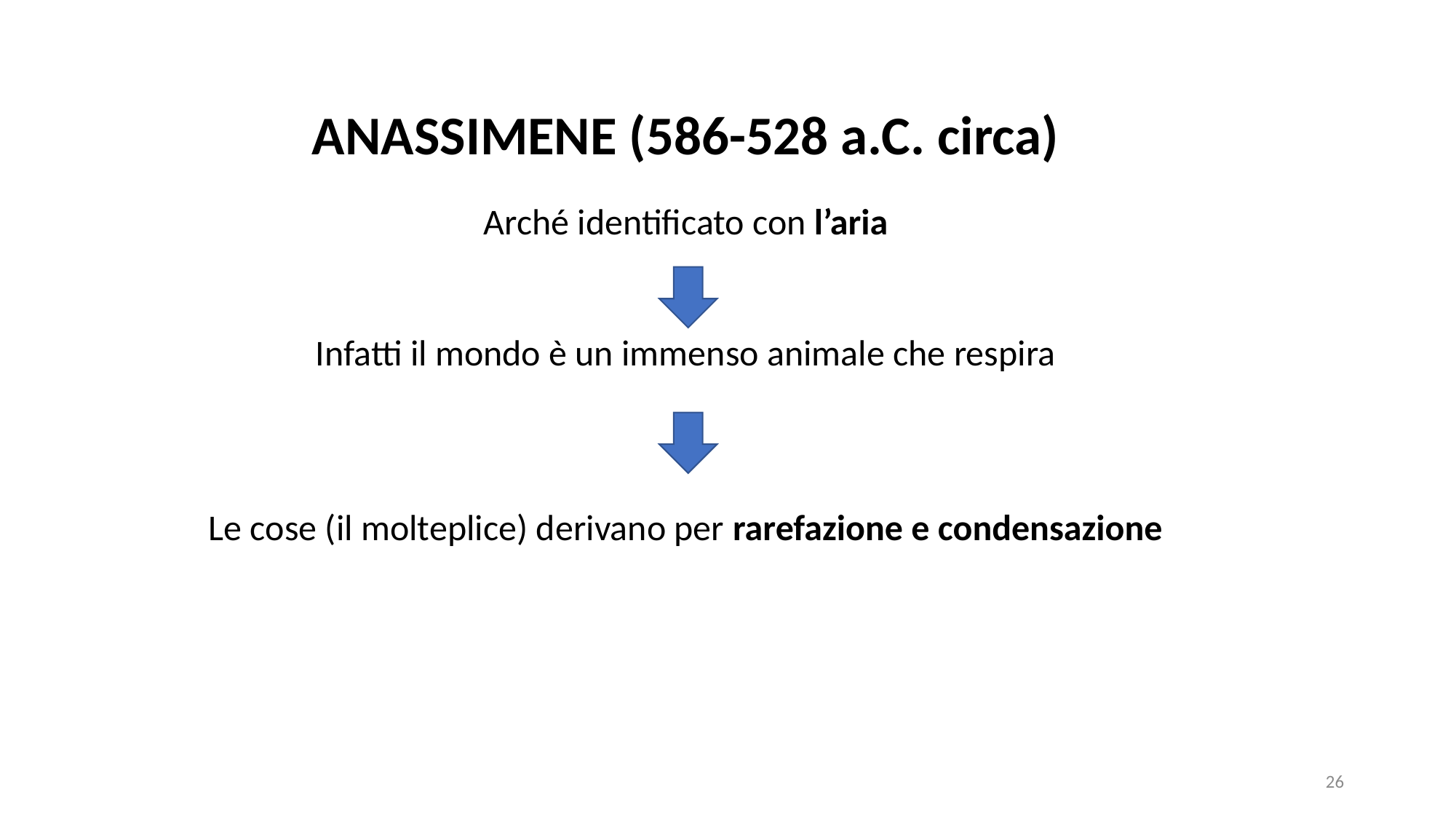

ANASSIMENE (586-528 a.C. circa)

Arché identificato con l’aria

Infatti il mondo è un immenso animale che respira

Le cose (il molteplice) derivano per rarefazione e condensazione

26